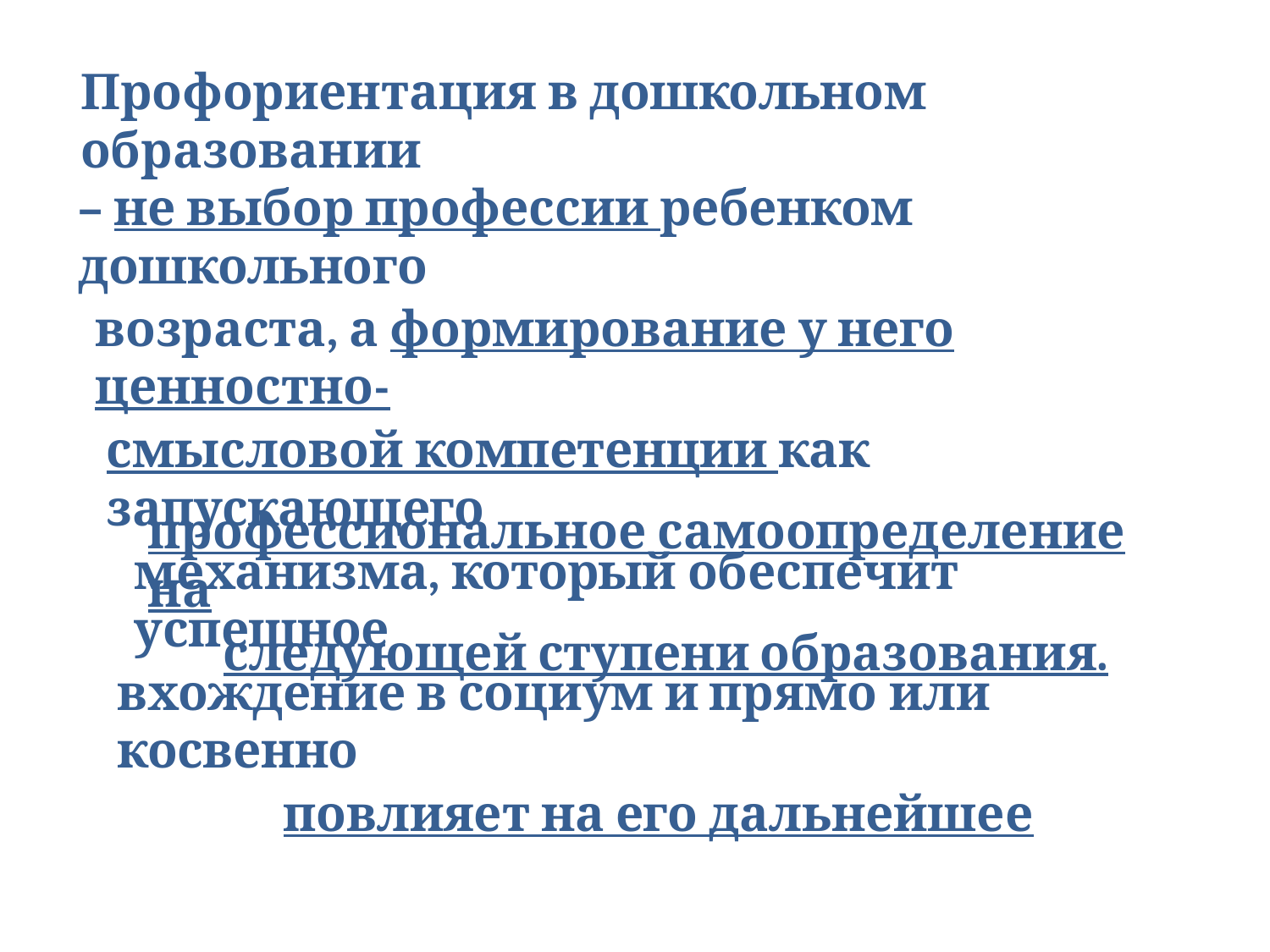

Профориентация в дошкольном образовании
– не выбор профессии ребенком дошкольного
возраста, а формирование у него ценностно-
смысловой компетенции как запускающего
механизма, который обеспечит успешное
вхождение в социум и прямо или косвенно
повлияет на его дальнейшее
профессиональное самоопределение на
следующей ступени образования.